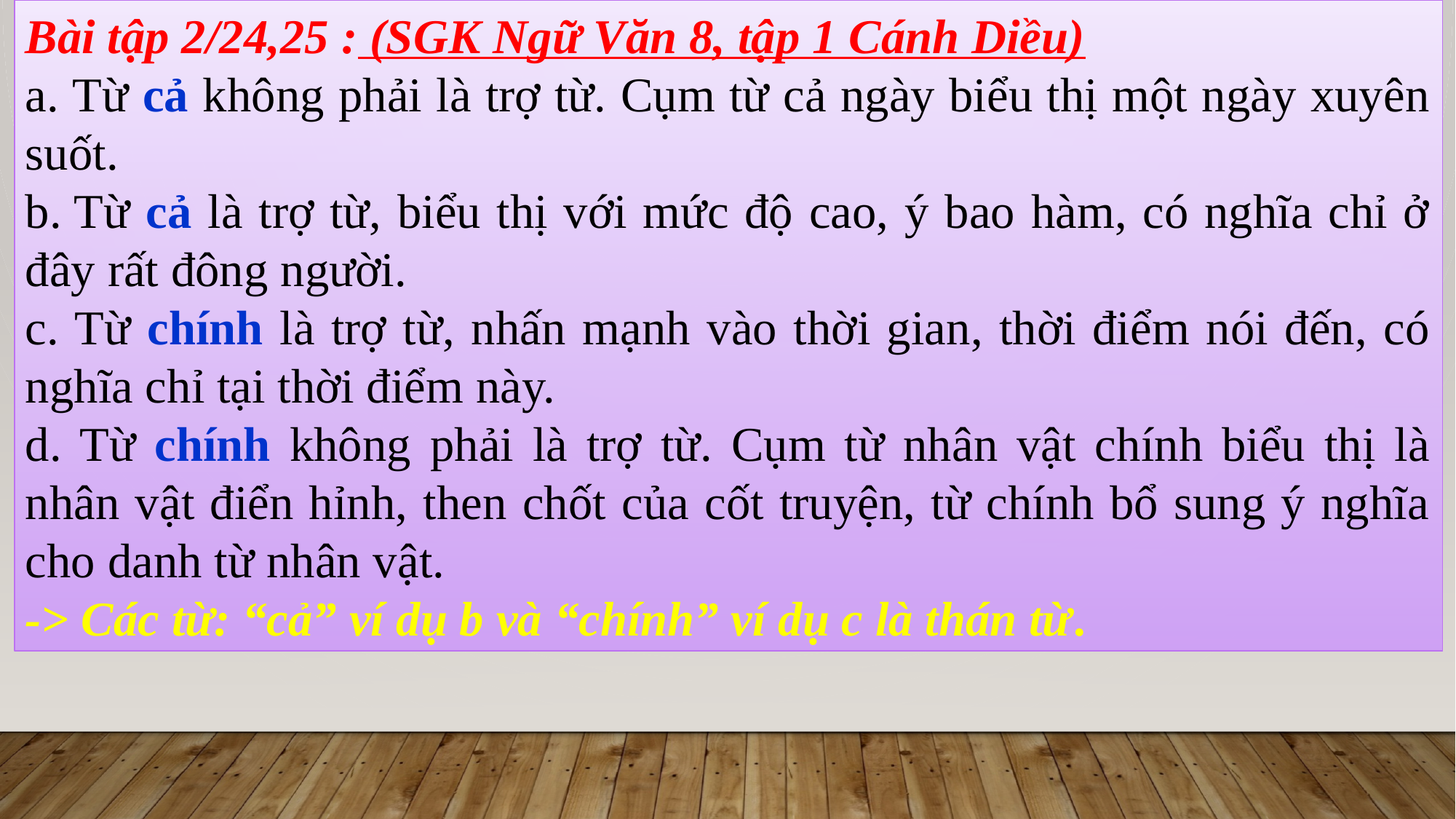

Bài tập 2/24,25 : (SGK Ngữ Văn 8, tập 1 Cánh Diều)
a. Từ cả không phải là trợ từ. Cụm từ cả ngày biểu thị một ngày xuyên suốt.
b. Từ cả là trợ từ, biểu thị với mức độ cao, ý bao hàm, có nghĩa chỉ ở đây rất đông người.
c. Từ chính là trợ từ, nhấn mạnh vào thời gian, thời điểm nói đến, có nghĩa chỉ tại thời điểm này.
d. Từ chính không phải là trợ từ. Cụm từ nhân vật chính biểu thị là nhân vật điển hỉnh, then chốt của cốt truyện, từ chính bổ sung ý nghĩa cho danh từ nhân vật.
-> Các từ: “cả” ví dụ b và “chính” ví dụ c là thán từ.